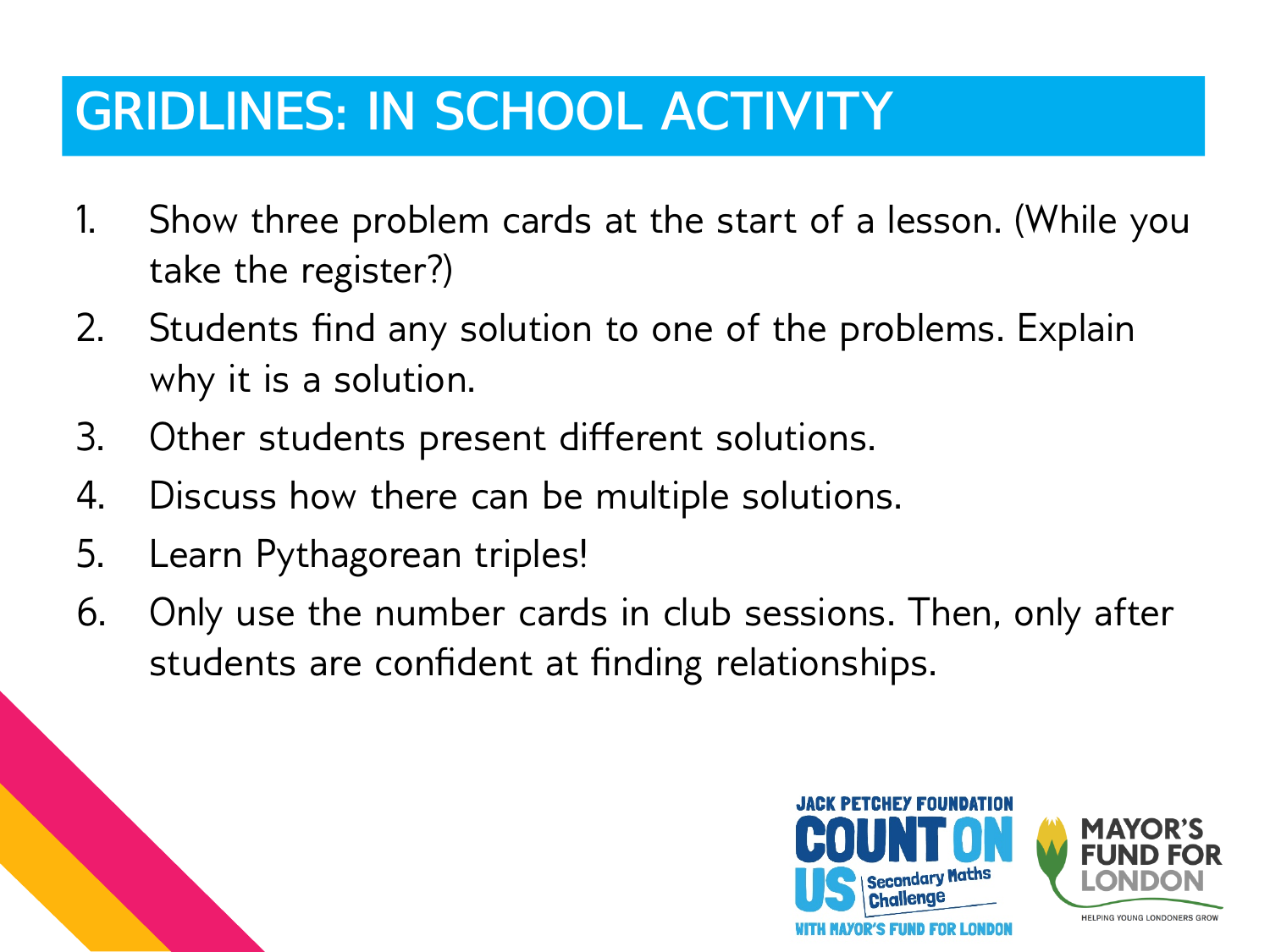

# GRIDLINES: IN SCHOOL ACTIVITY
Show three problem cards at the start of a lesson. (While you take the register?)
Students find any solution to one of the problems. Explain why it is a solution.
Other students present different solutions.
Discuss how there can be multiple solutions.
Learn Pythagorean triples!
Only use the number cards in club sessions. Then, only after students are confident at finding relationships.